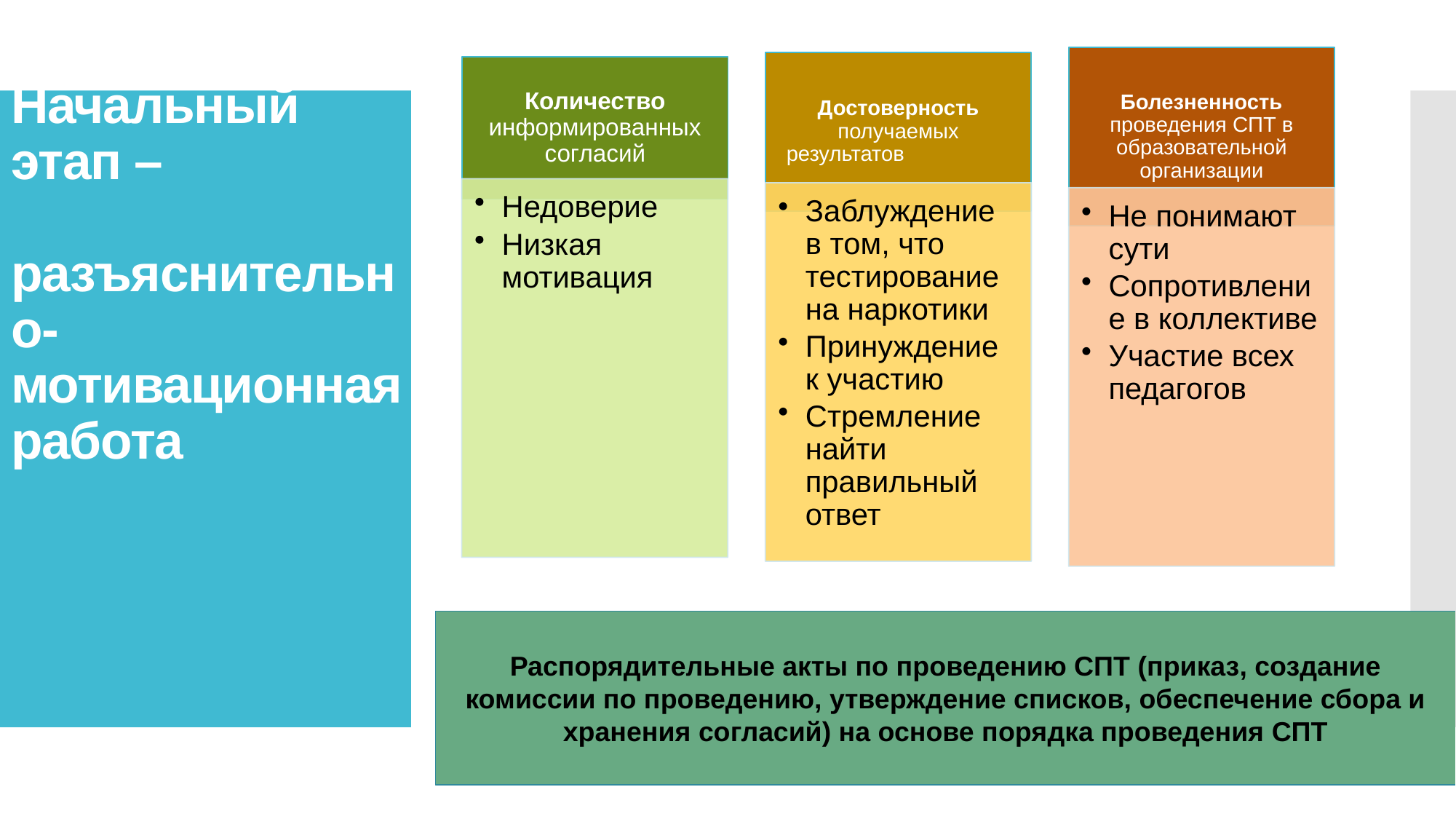

Количество информированных согласий
Недоверие
Низкая мотивация
Достоверность получаемых результатов
Заблуждение в том, что тестирование на наркотики
Принуждение к участию
Стремление найти правильный ответ
Болезненность проведения СПТ в образовательной организации
Не понимают сути
Сопротивление в коллективе
Участие всех педагогов
# Начальный этап – разъяснительно-мотивационная работа
Распорядительные акты по проведению СПТ (приказ, создание комиссии по проведению, утверждение списков, обеспечение сбора и хранения согласий) на основе порядка проведения СПТ